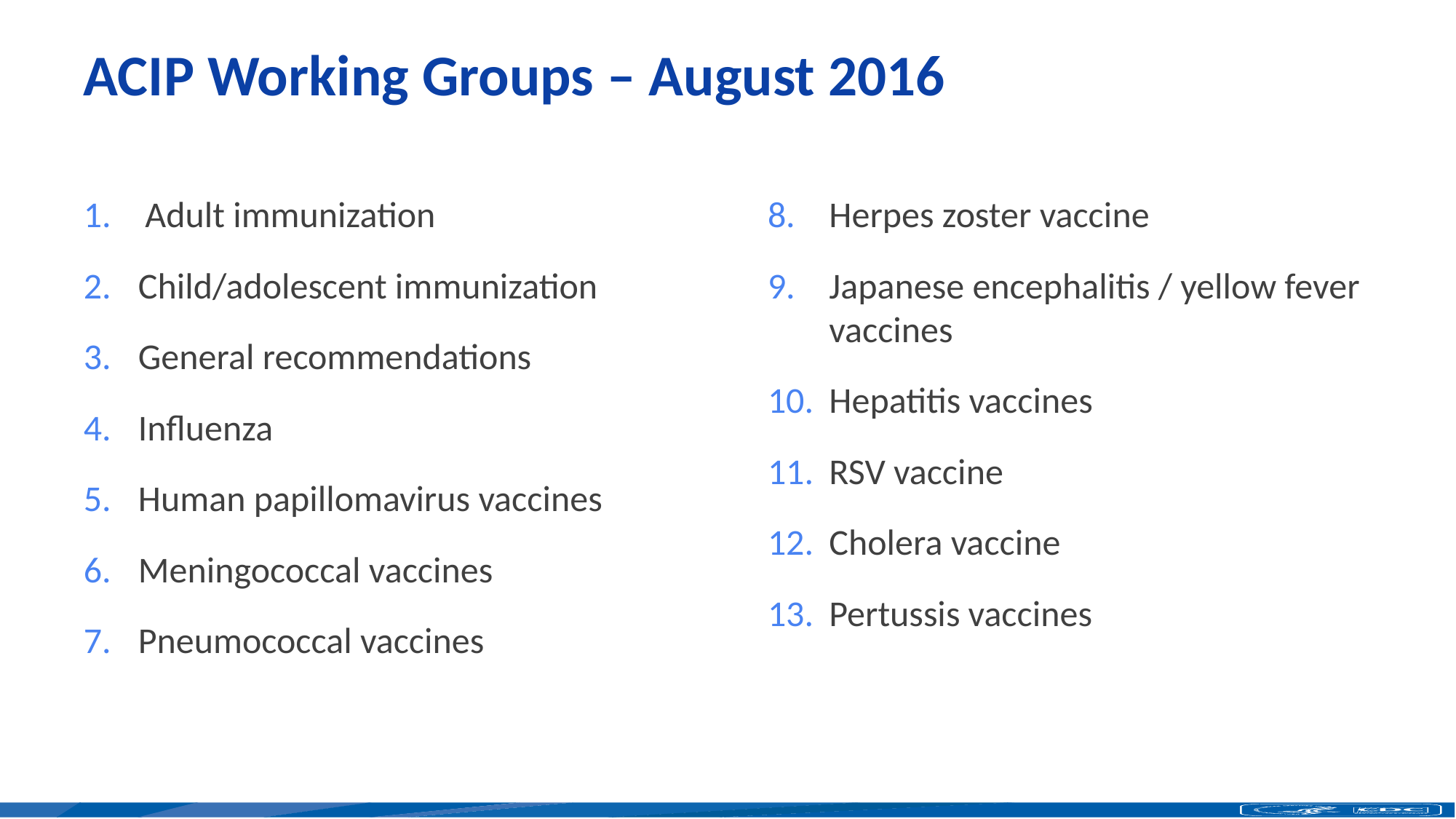

# ACIP Working Groups – August 2016
Adult immunization
Child/adolescent immunization
General recommendations
Influenza
Human papillomavirus vaccines
Meningococcal vaccines
Pneumococcal vaccines

Herpes zoster vaccine
Japanese encephalitis / yellow fever vaccines
Hepatitis vaccines
RSV vaccine
Cholera vaccine
Pertussis vaccines